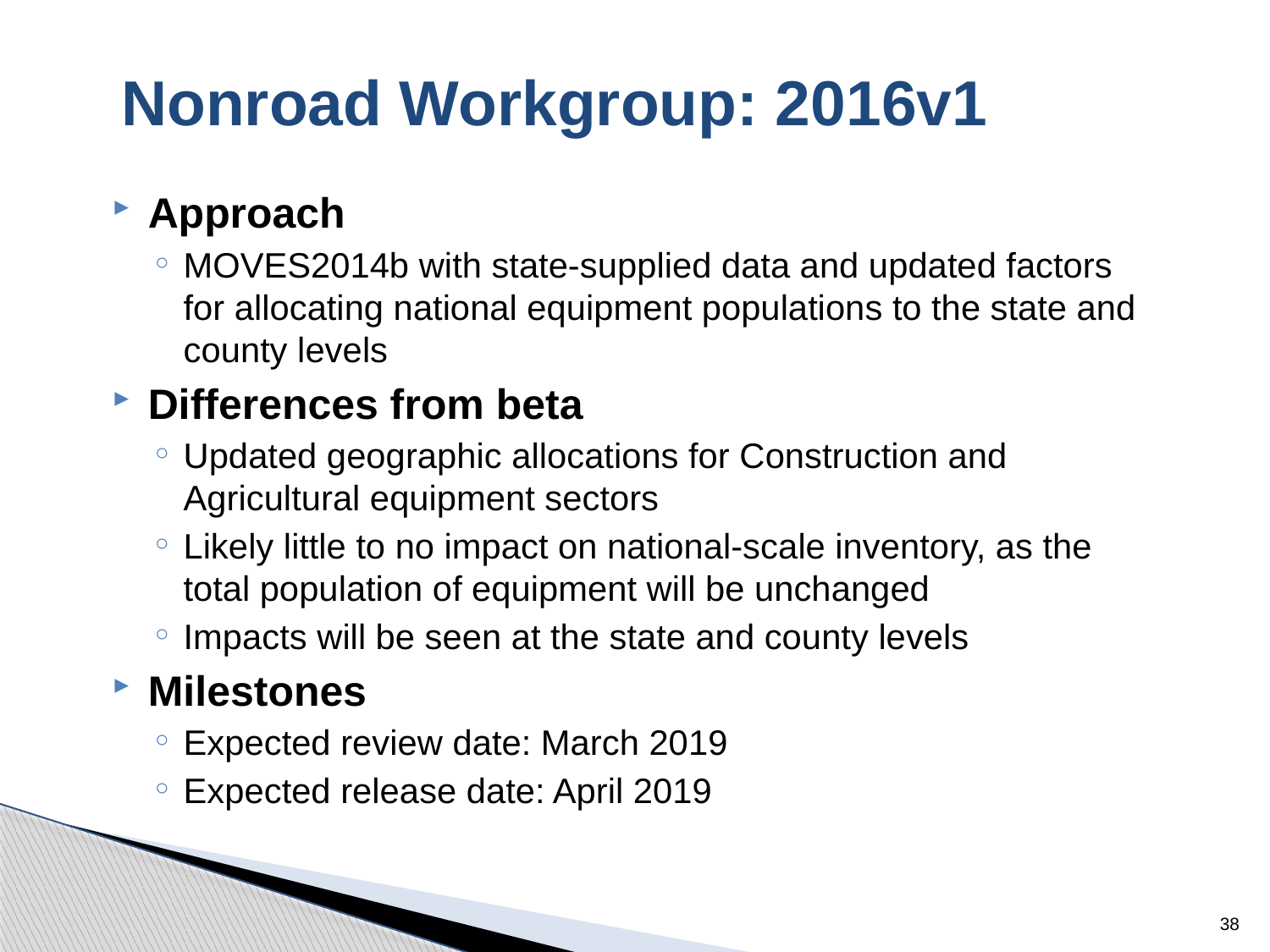

# Nonroad Workgroup: 2016v1
Approach
MOVES2014b with state-supplied data and updated factors for allocating national equipment populations to the state and county levels
Differences from beta
Updated geographic allocations for Construction and Agricultural equipment sectors
Likely little to no impact on national-scale inventory, as the total population of equipment will be unchanged
Impacts will be seen at the state and county levels
Milestones
Expected review date: March 2019
Expected release date: April 2019
38